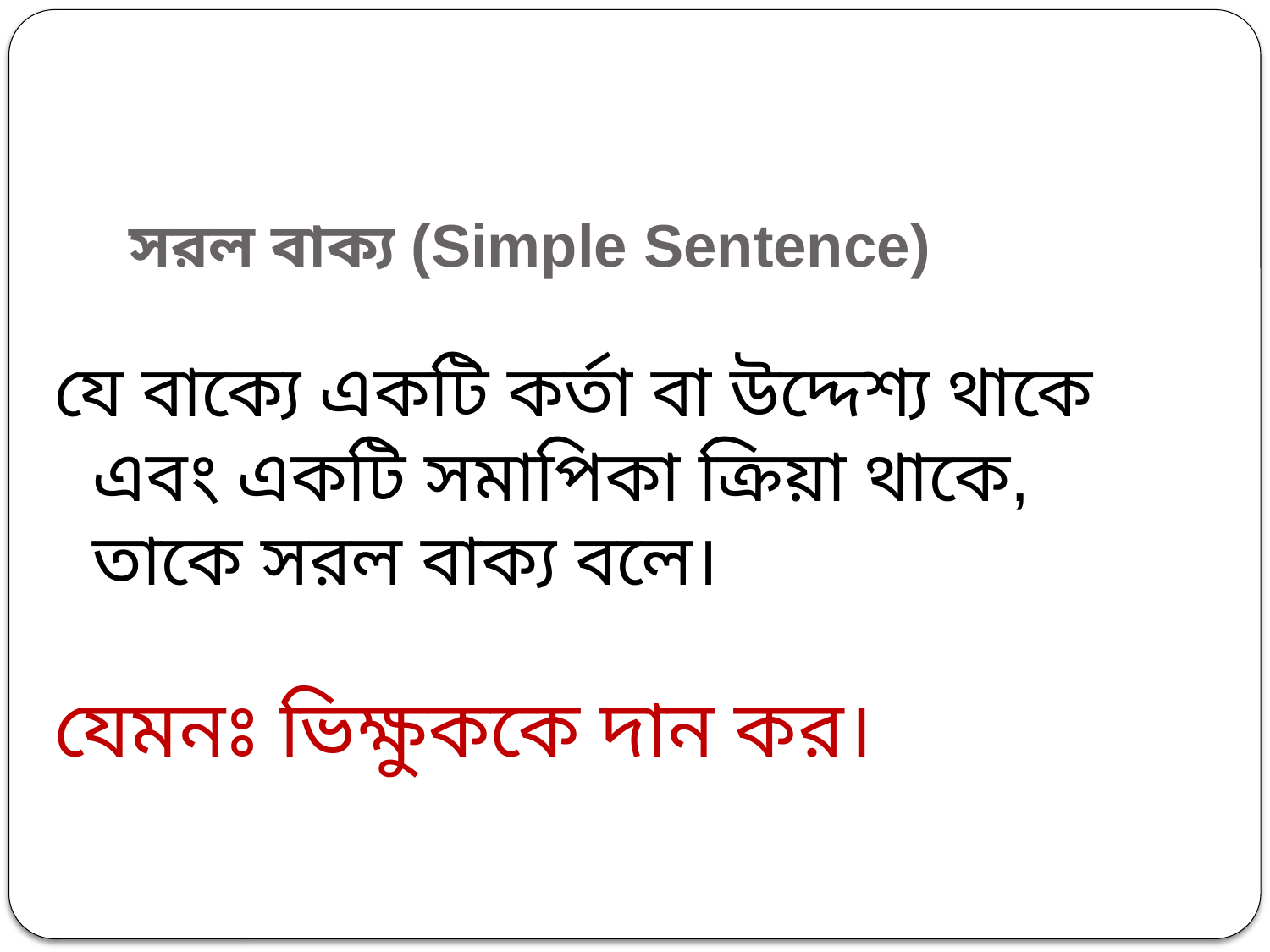

যে বাক্যে একটি কর্তা বা উদ্দেশ্য থাকে এবং একটি সমাপিকা ক্রিয়া থাকে, তাকে সরল বাক্য বলে।

যেমনঃ ভিক্ষুককে দান কর।
# সরল বাক্য (Simple Sentence)